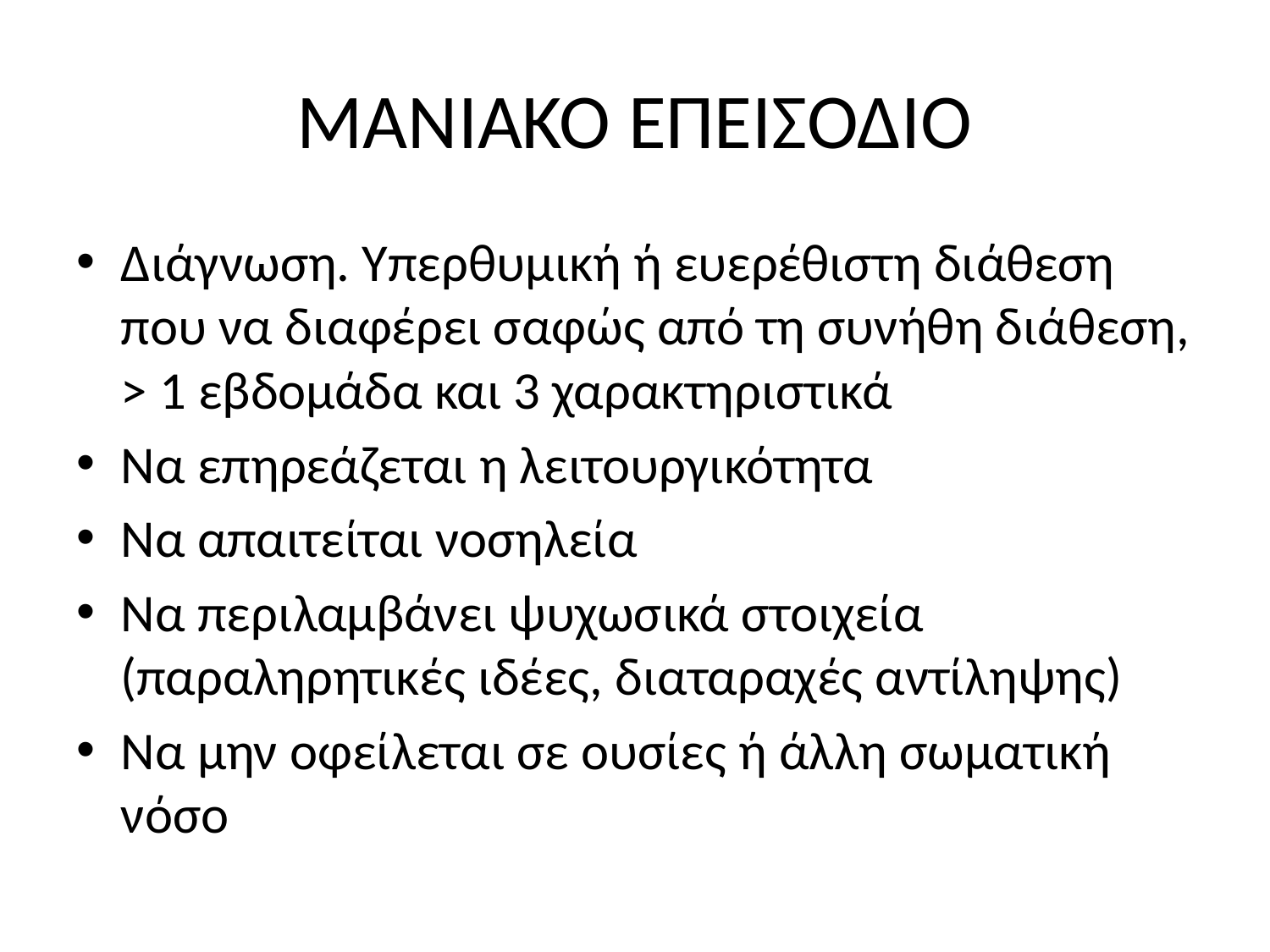

# ΜΑΝΙΑΚΟ ΕΠΕΙΣΟΔΙΟ
Διάγνωση. Υπερθυμική ή ευερέθιστη διάθεση που να διαφέρει σαφώς από τη συνήθη διάθεση, > 1 εβδομάδα και 3 χαρακτηριστικά
Να επηρεάζεται η λειτουργικότητα
Να απαιτείται νοσηλεία
Να περιλαμβάνει ψυχωσικά στοιχεία (παραληρητικές ιδέες, διαταραχές αντίληψης)
Να μην οφείλεται σε ουσίες ή άλλη σωματική νόσο